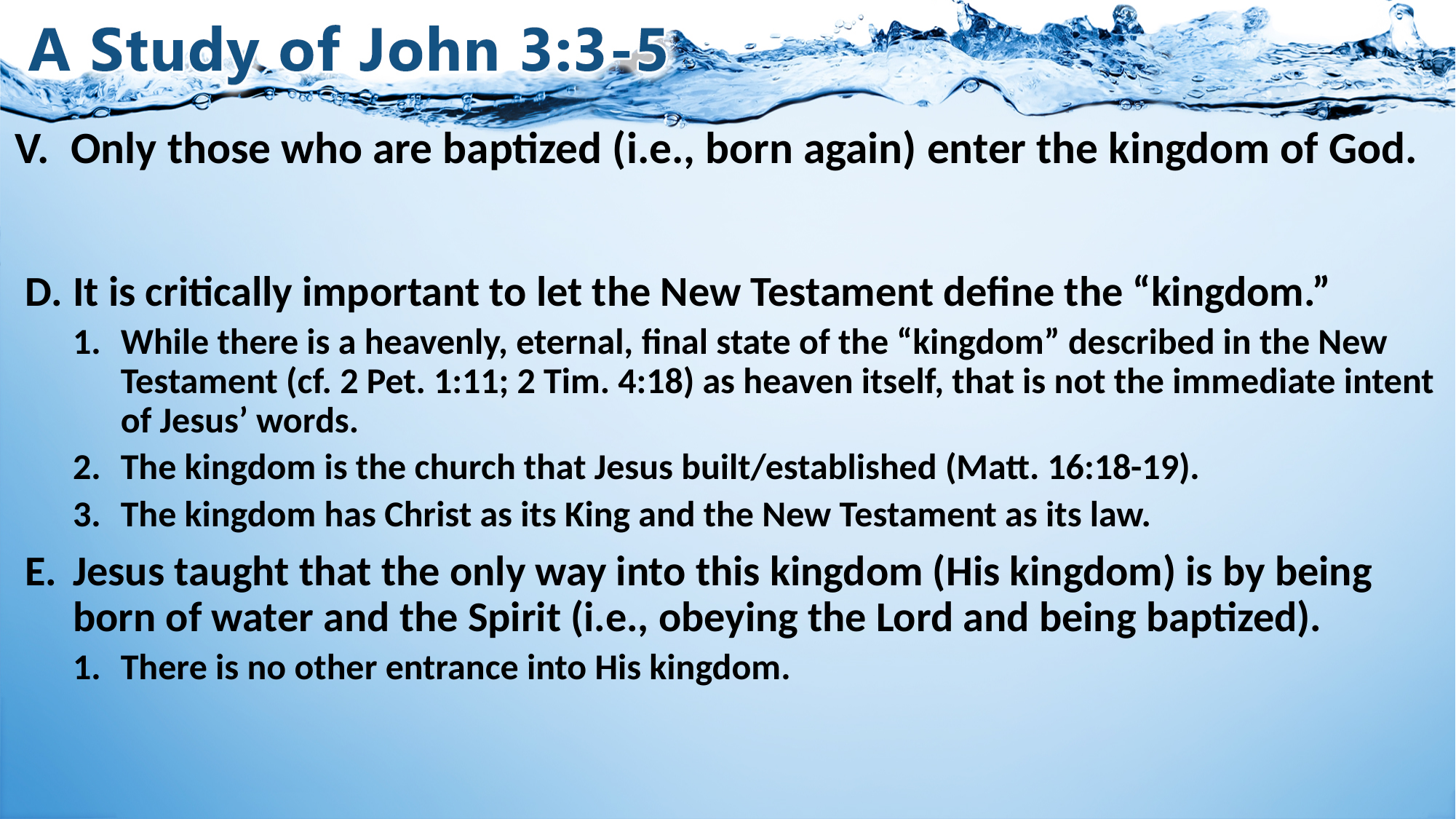

# V.	Only those who are baptized (i.e., born again) enter the kingdom of God.
It is critically important to let the New Testament define the “kingdom.”
While there is a heavenly, eternal, final state of the “kingdom” described in the New Testament (cf. 2 Pet. 1:11; 2 Tim. 4:18) as heaven itself, that is not the immediate intent of Jesus’ words.
The kingdom is the church that Jesus built/established (Matt. 16:18-19).
The kingdom has Christ as its King and the New Testament as its law.
Jesus taught that the only way into this kingdom (His kingdom) is by being born of water and the Spirit (i.e., obeying the Lord and being baptized).
There is no other entrance into His kingdom.